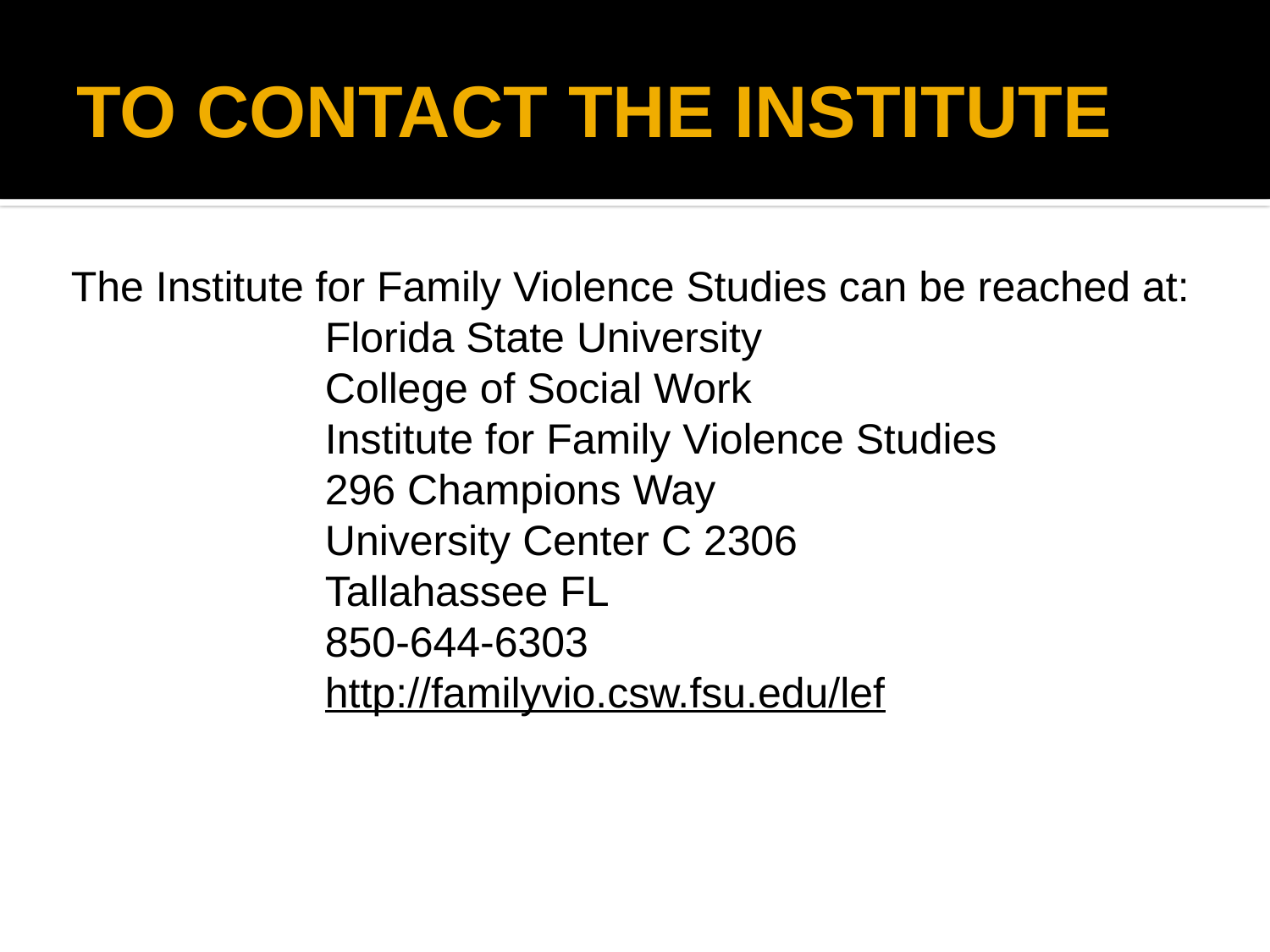

# to contact the institute
The Institute for Family Violence Studies can be reached at:
Florida State University
College of Social Work
Institute for Family Violence Studies
296 Champions Way
University Center C 2306
Tallahassee FL
850-644-6303
http://familyvio.csw.fsu.edu/lef